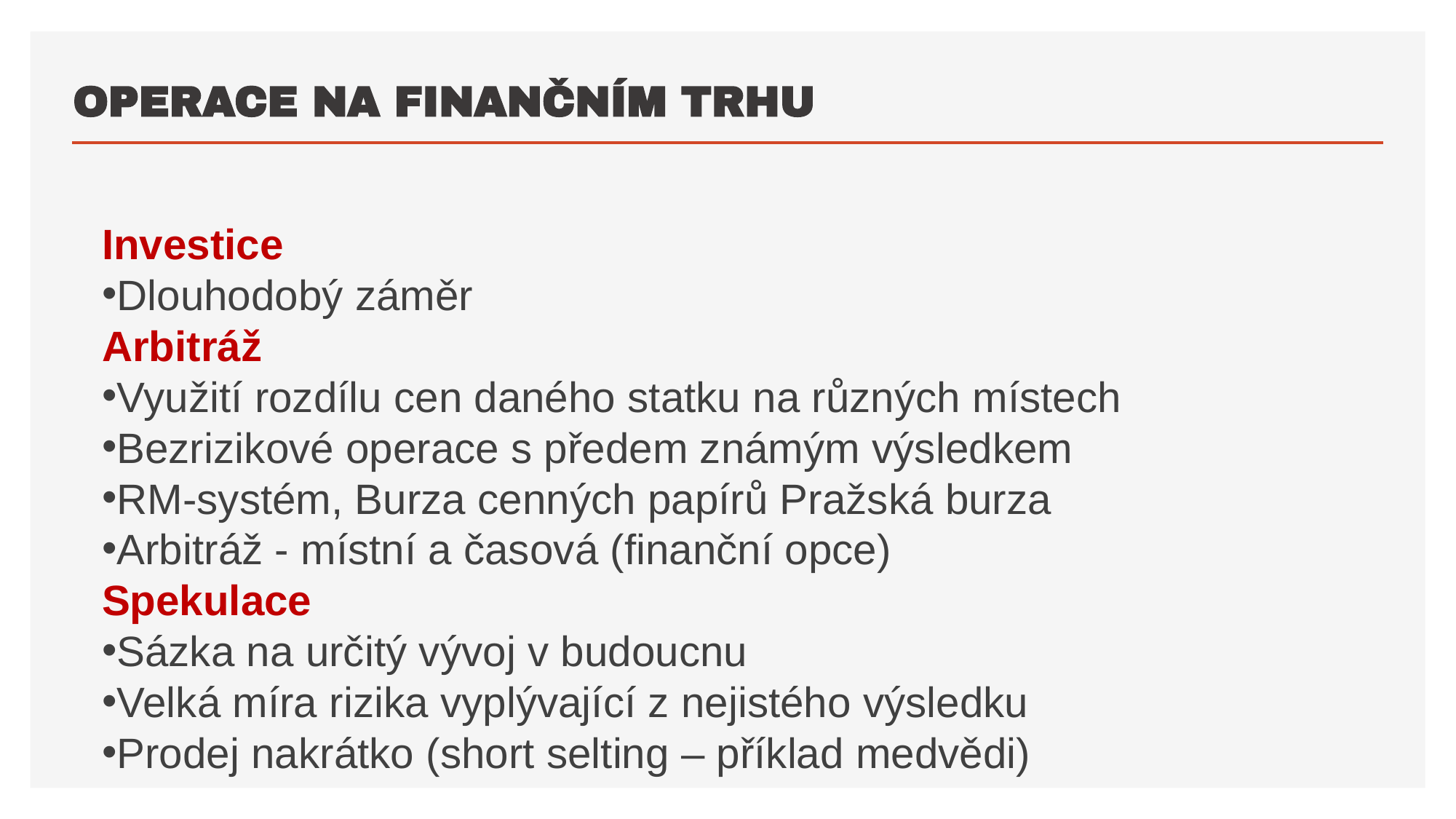

# OPERACE NA FINANČNÍM TRHU
Investice
Dlouhodobý záměr
Arbitráž
Využití rozdílu cen daného statku na různých místech
Bezrizikové operace s předem známým výsledkem
RM-systém, Burza cenných papírů Pražská burza
Arbitráž - místní a časová (finanční opce)
Spekulace
Sázka na určitý vývoj v budoucnu
Velká míra rizika vyplývající z nejistého výsledku
Prodej nakrátko (short selting – příklad medvědi)